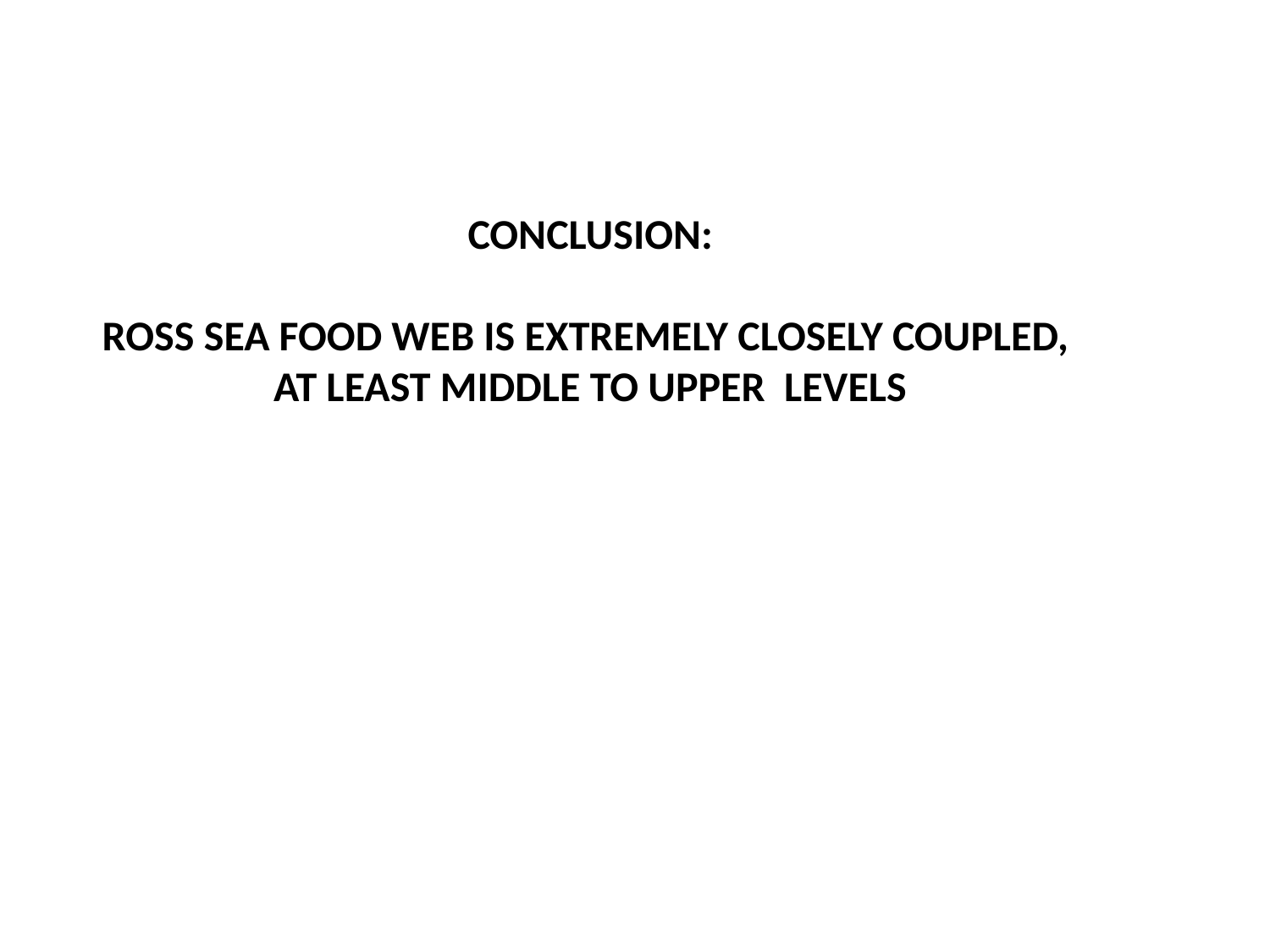

CONCLUSION:

ROSS SEA FOOD WEB IS EXTREMELY CLOSELY COUPLED,
AT LEAST MIDDLE TO UPPER  LEVELS